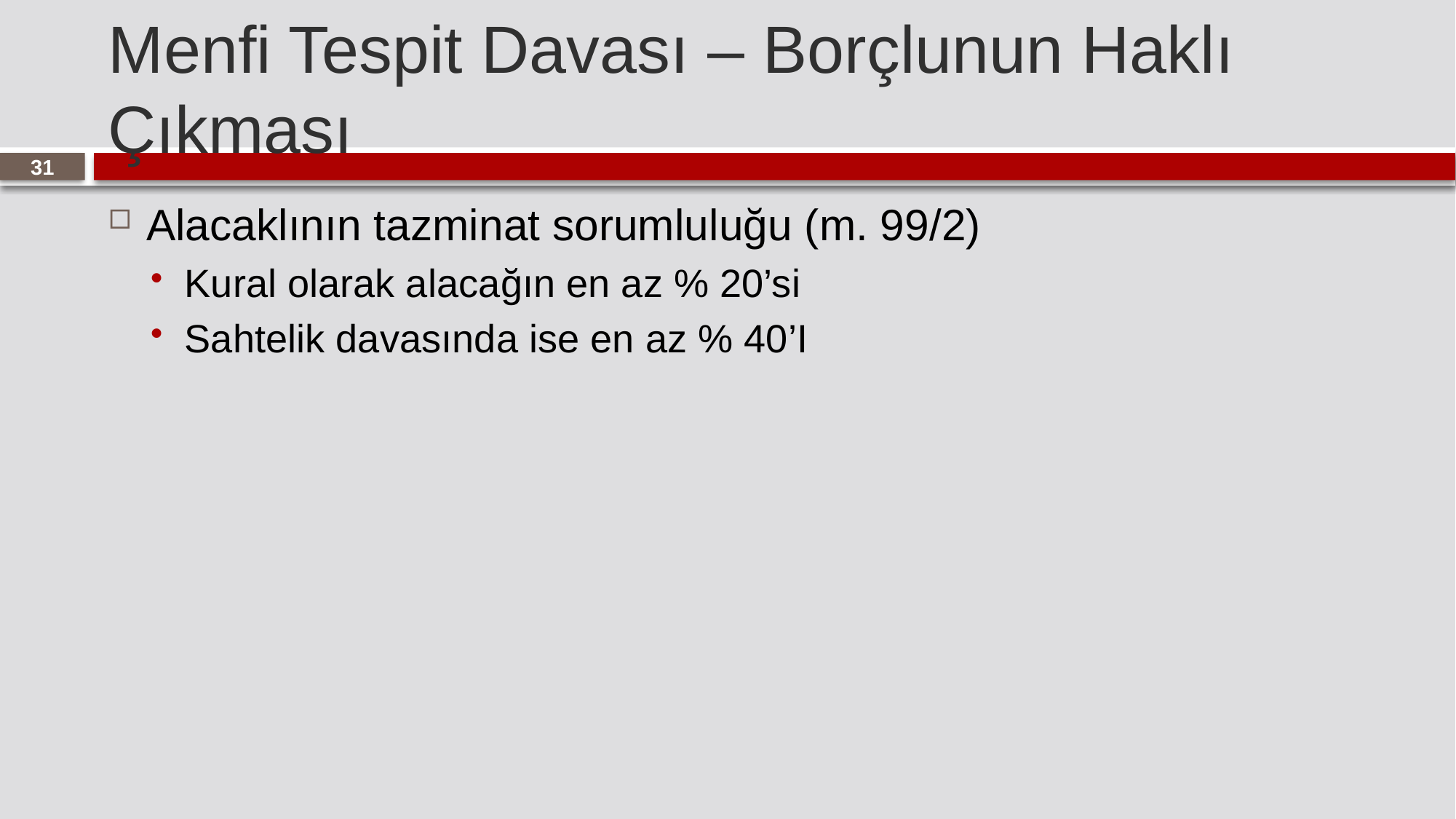

# Menfi Tespit Davası – Borçlunun Haklı Çıkması
31
Alacaklının tazminat sorumluluğu (m. 99/2)
Kural olarak alacağın en az % 20’si
Sahtelik davasında ise en az % 40’I